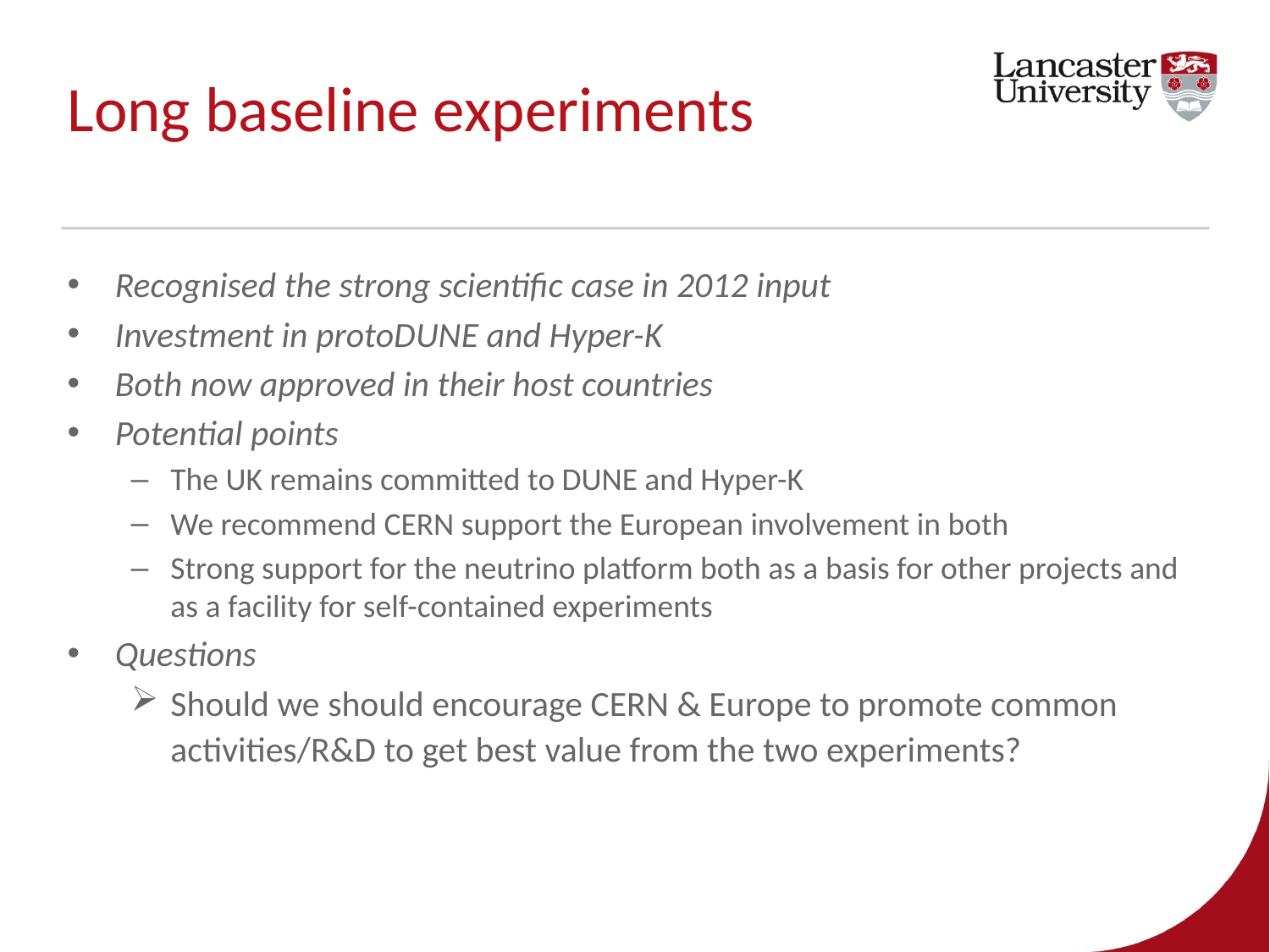

# Long baseline experiments
Recognised the strong scientific case in 2012 input
Investment in protoDUNE and Hyper-K
Both now approved in their host countries
Potential points
The UK remains committed to DUNE and Hyper-K
We recommend CERN support the European involvement in both
Strong support for the neutrino platform both as a basis for other projects and as a facility for self-contained experiments
Questions
Should we should encourage CERN & Europe to promote common activities/R&D to get best value from the two experiments?